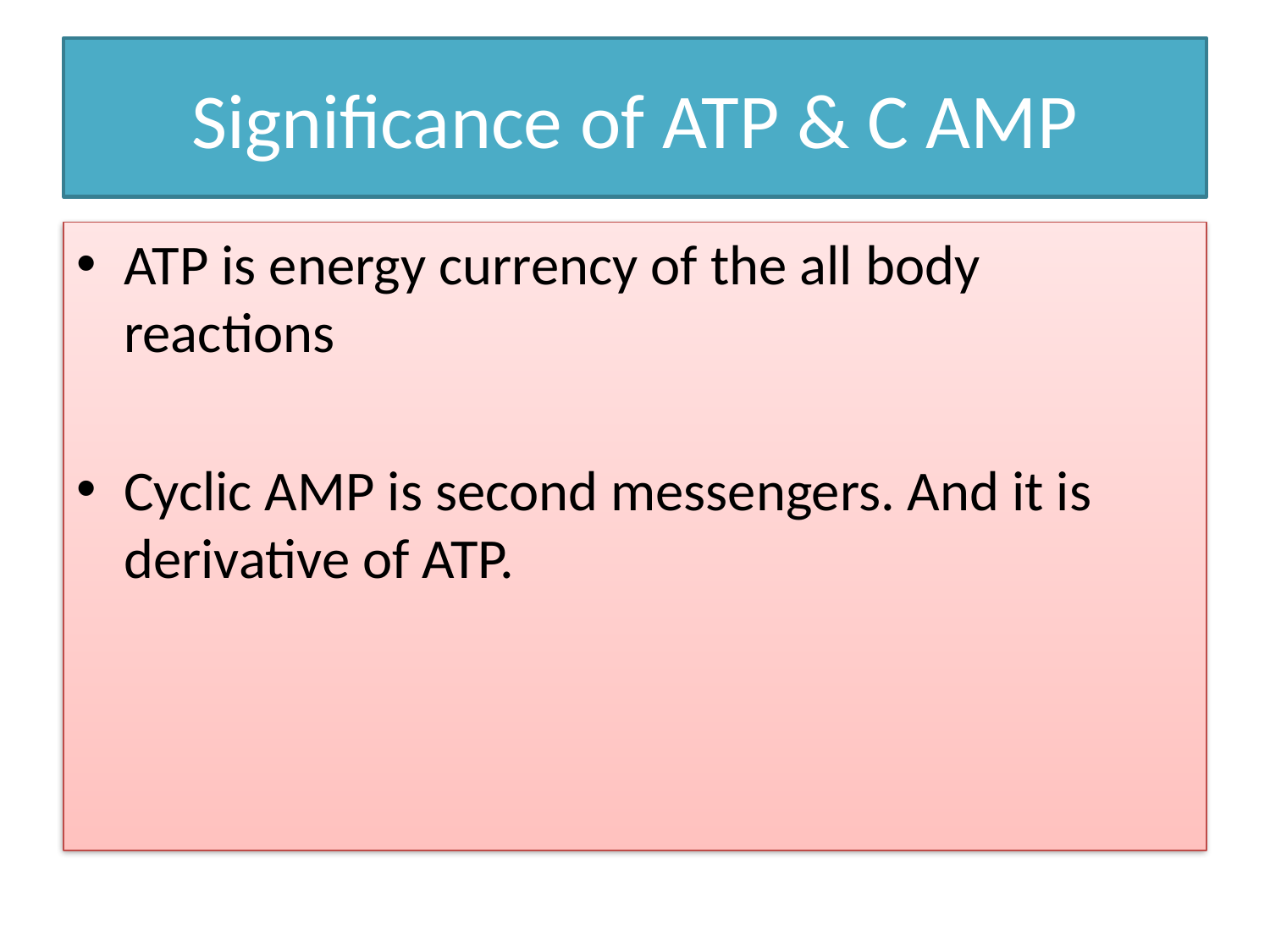

# Significance of ATP & C AMP
ATP is energy currency of the all body reactions

Cyclic AMP is second messengers. And it is derivative of ATP.